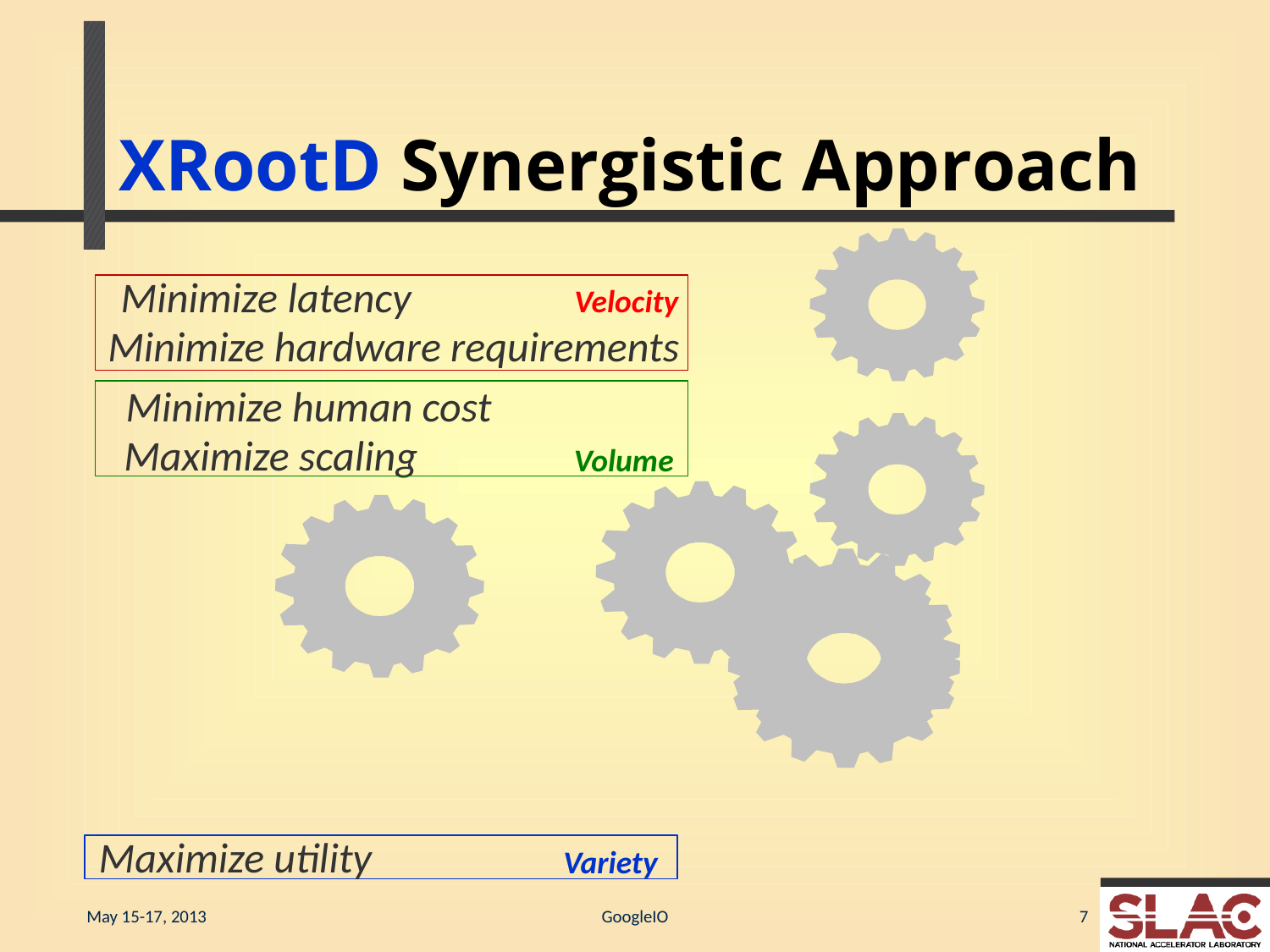

# XRootD Synergistic Approach

Minimize latency

Velocity
Minimize hardware requirements
Minimize human cost

Volume

Maximize scaling

7
Maximize utility

Variety